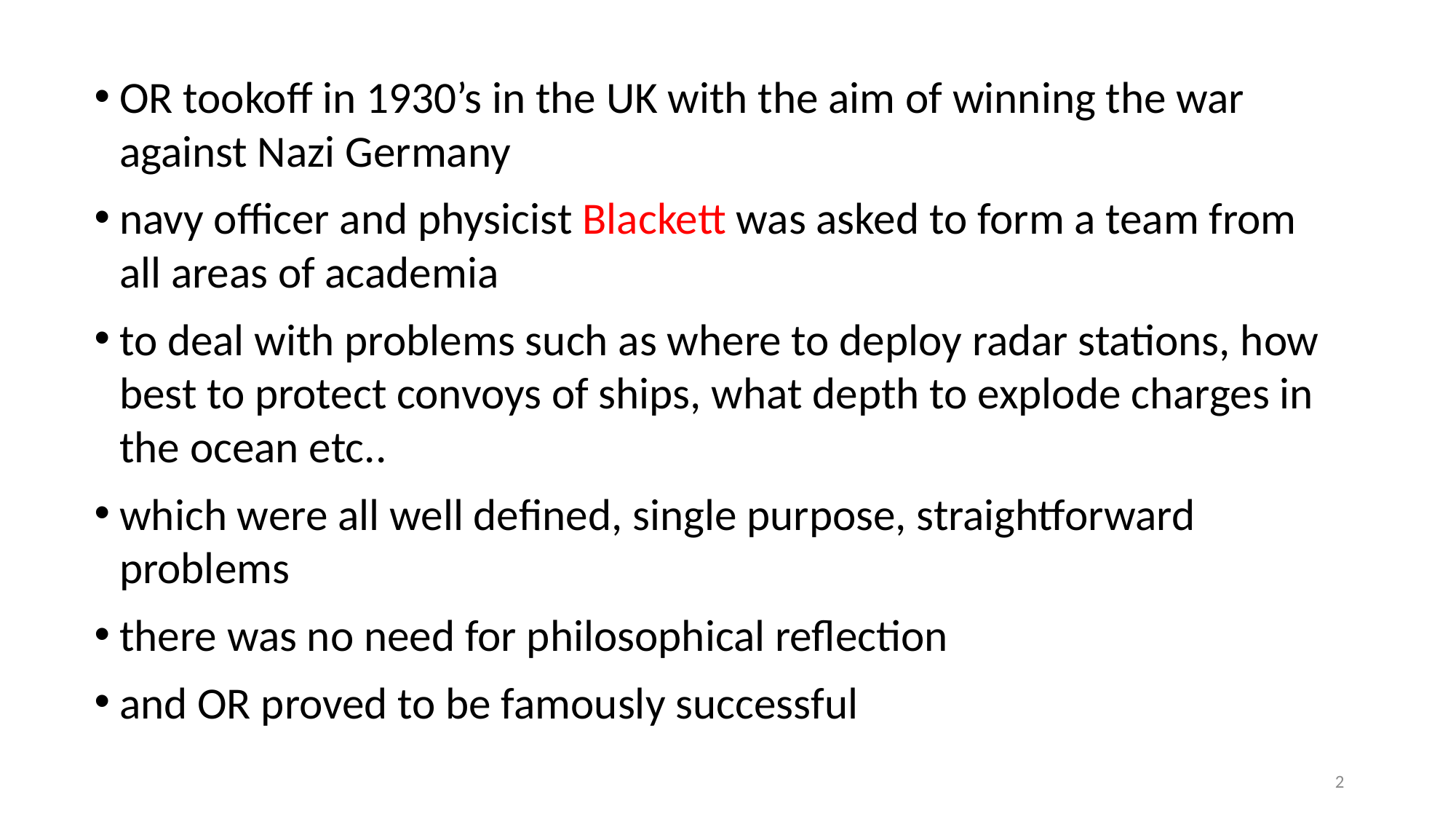

OR tookoff in 1930’s in the UK with the aim of winning the war against Nazi Germany
navy officer and physicist Blackett was asked to form a team from all areas of academia
to deal with problems such as where to deploy radar stations, how best to protect convoys of ships, what depth to explode charges in the ocean etc..
which were all well defined, single purpose, straightforward problems
there was no need for philosophical reflection
and OR proved to be famously successful

2